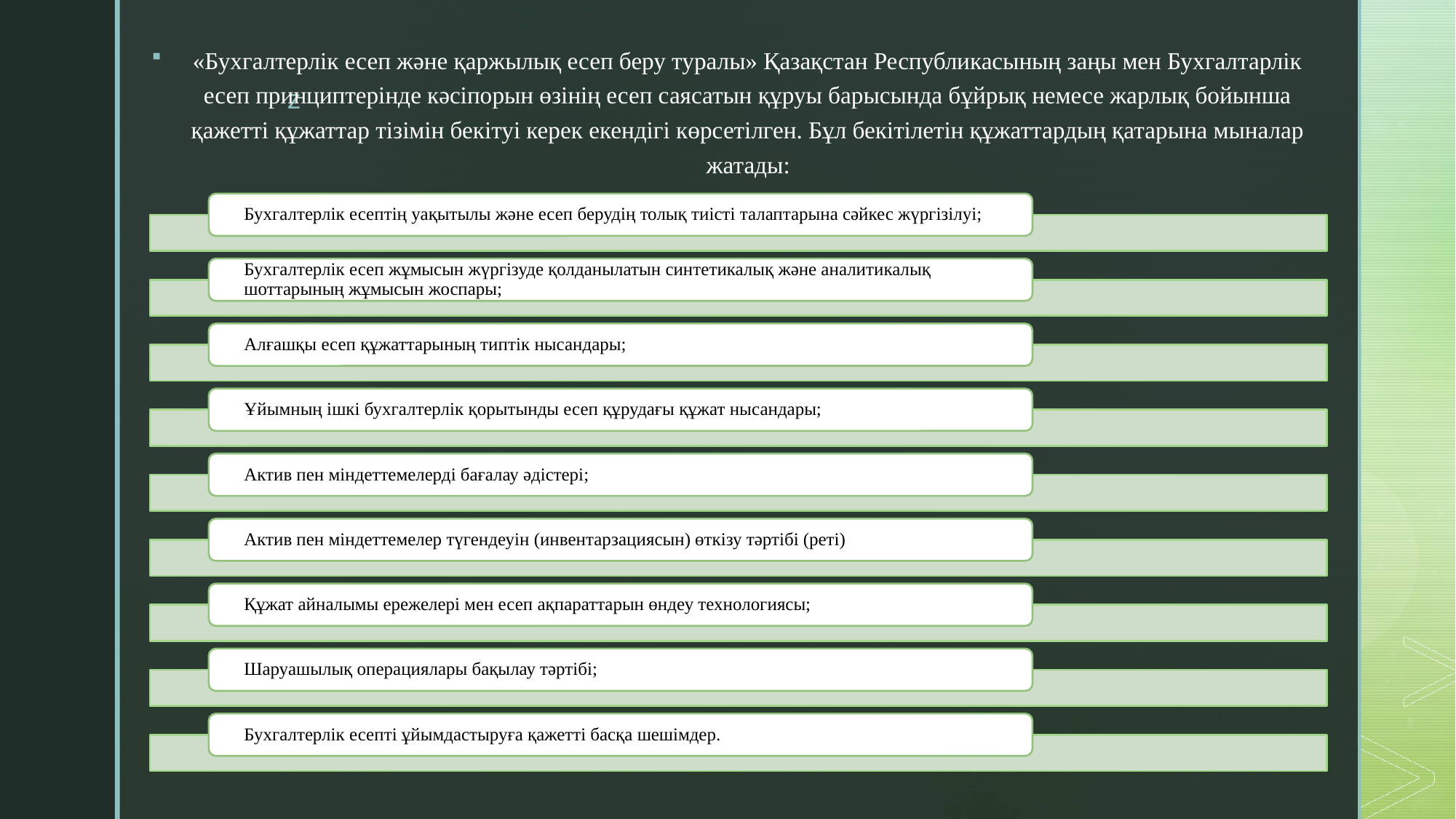

«Бухгалтерлік есеп және қаржылық есеп беру туралы» Қазақстан Республикасының заңы мен Бухгалтарлік есеп принциптерінде кәсіпорын өзінің есеп саясатын құруы барысында бұйрық немесе жарлық бойынша қажетті құжаттар тізімін бекітуі керек екендігі көрсетілген. Бұл бекітілетін құжаттардың қатарына мыналар жатады:
Бухгалтерлік есептің уақытылы және есеп берудің толық тиісті талаптарына сәйкес жүргізілуі;
Бухгалтерлік есеп жұмысын жүргізуде қолданылатын синтетикалық және аналитикалық шоттарының жұмысын жоспары;
Алғашқы есеп құжаттарының типтік нысандары;
Ұйымның ішкі бухгалтерлік қорытынды есеп құрудағы құжат нысандары;
Актив пен міндеттемелерді бағалау әдістері;
Актив пен міндеттемелер түгендеуін (инвентарзациясын) өткізу тәртібі (реті)
Құжат айналымы ережелері мен есеп ақпараттарын өндеу технологиясы;
Шаруашылық операциялары бақылау тәртібі;
Бухгалтерлік есепті ұйымдастыруға қажетті басқа шешімдер.